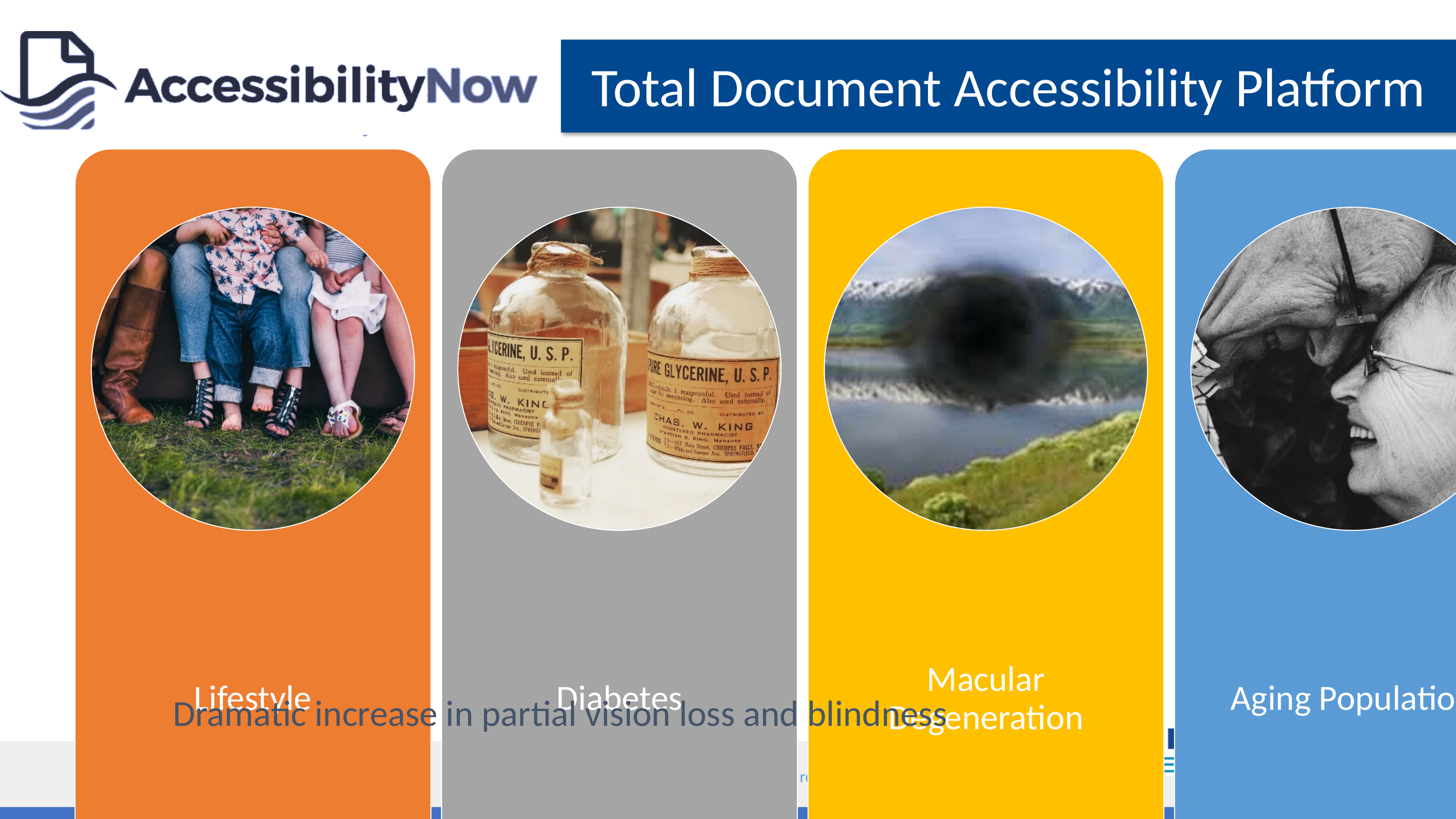

Lifestyle
Diabetes
Macular Degeneration
Aging Population
Dramatic increase in partial vision loss and blindness